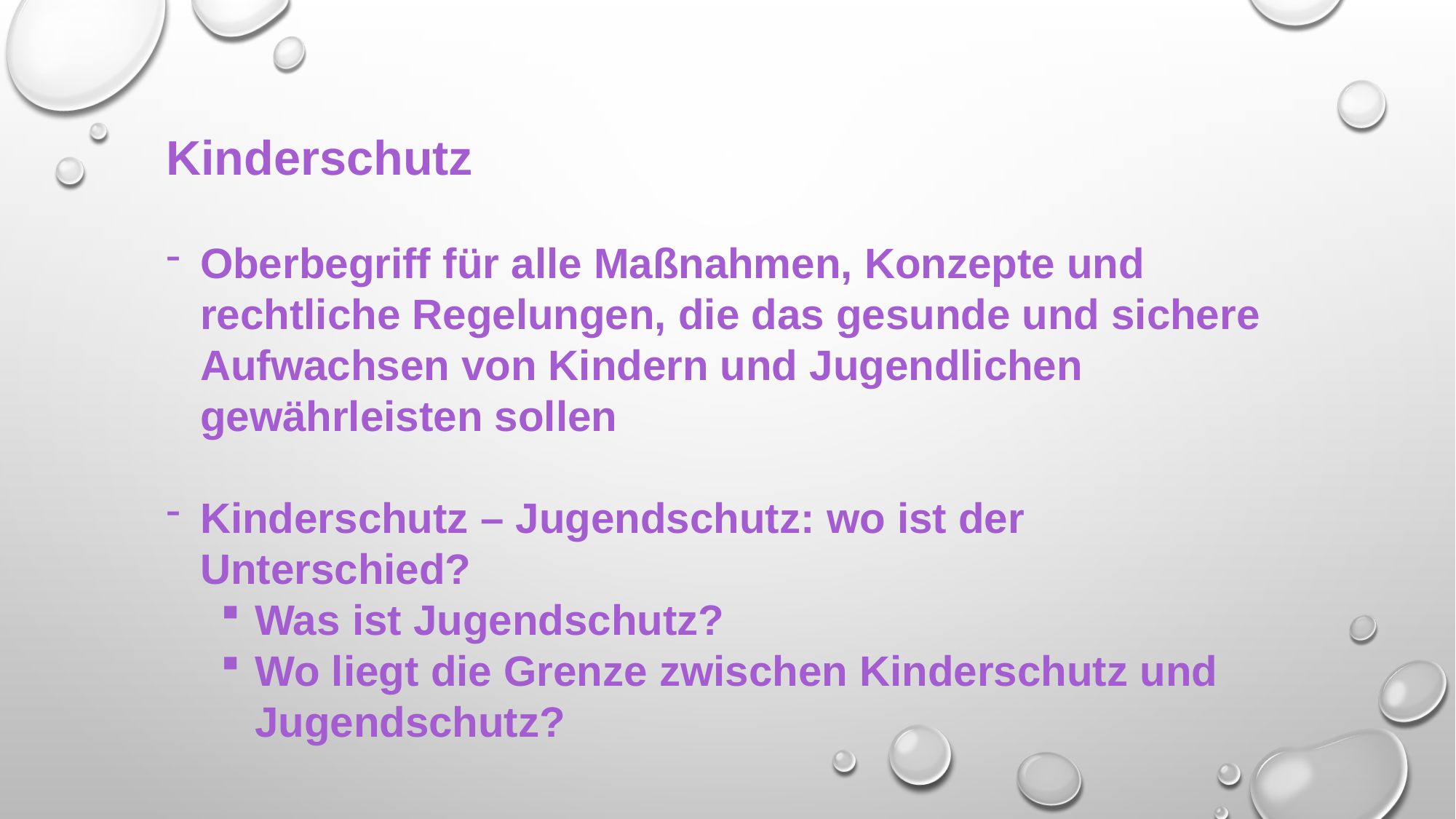

Kinderschutz

Oberbegriff für alle Maßnahmen, Konzepte und rechtliche Regelungen, die das gesunde und sichere Aufwachsen von Kindern und Jugendlichen gewährleisten sollen

Kinderschutz – Jugendschutz: wo ist der Unterschied?
Was ist Jugendschutz?
Wo liegt die Grenze zwischen Kinderschutz und Jugendschutz?